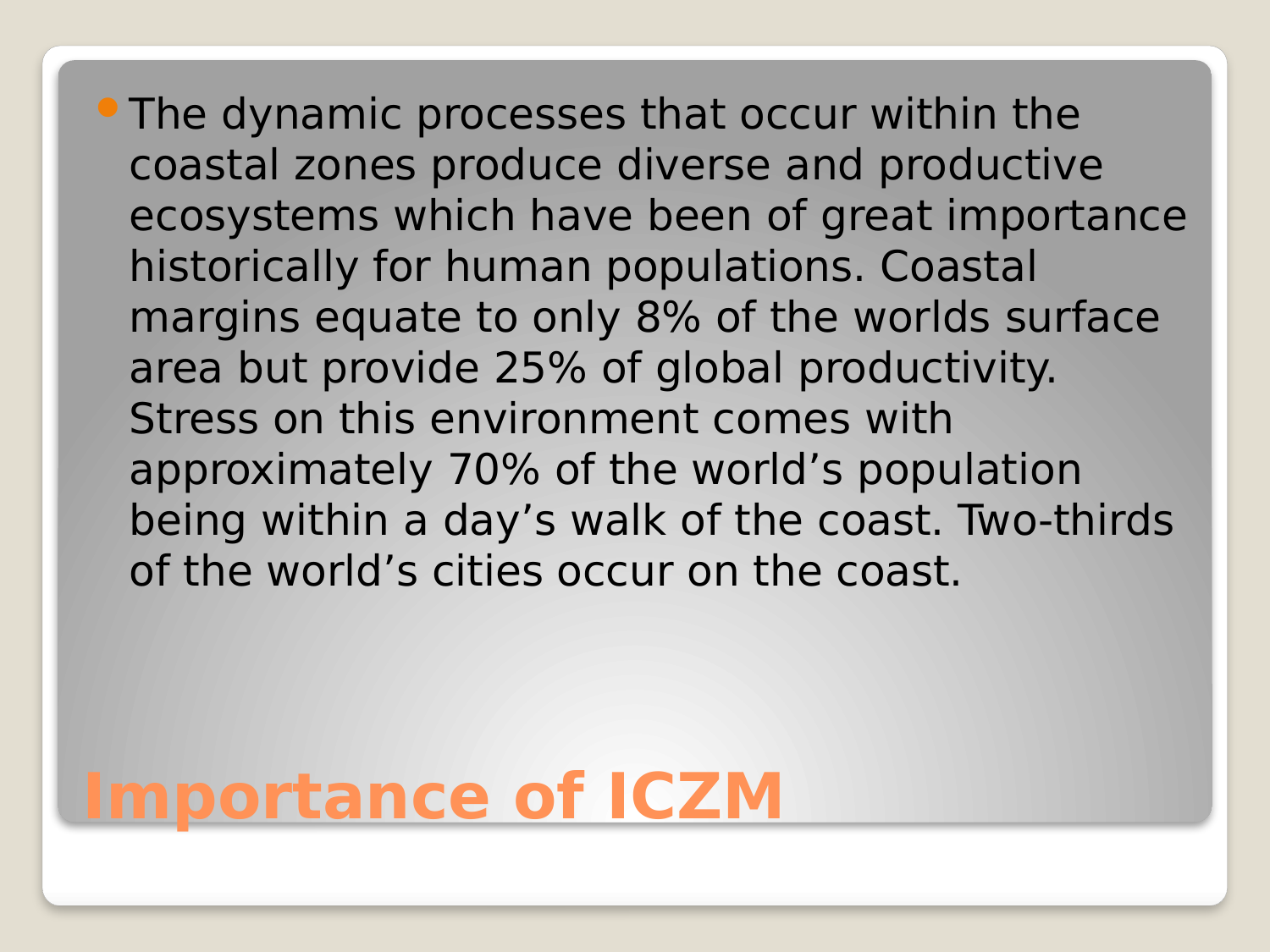

The dynamic processes that occur within the coastal zones produce diverse and productive ecosystems which have been of great importance historically for human populations. Coastal margins equate to only 8% of the worlds surface area but provide 25% of global productivity. Stress on this environment comes with approximately 70% of the world’s population being within a day’s walk of the coast. Two-thirds of the world’s cities occur on the coast.

# Importance of ICZM